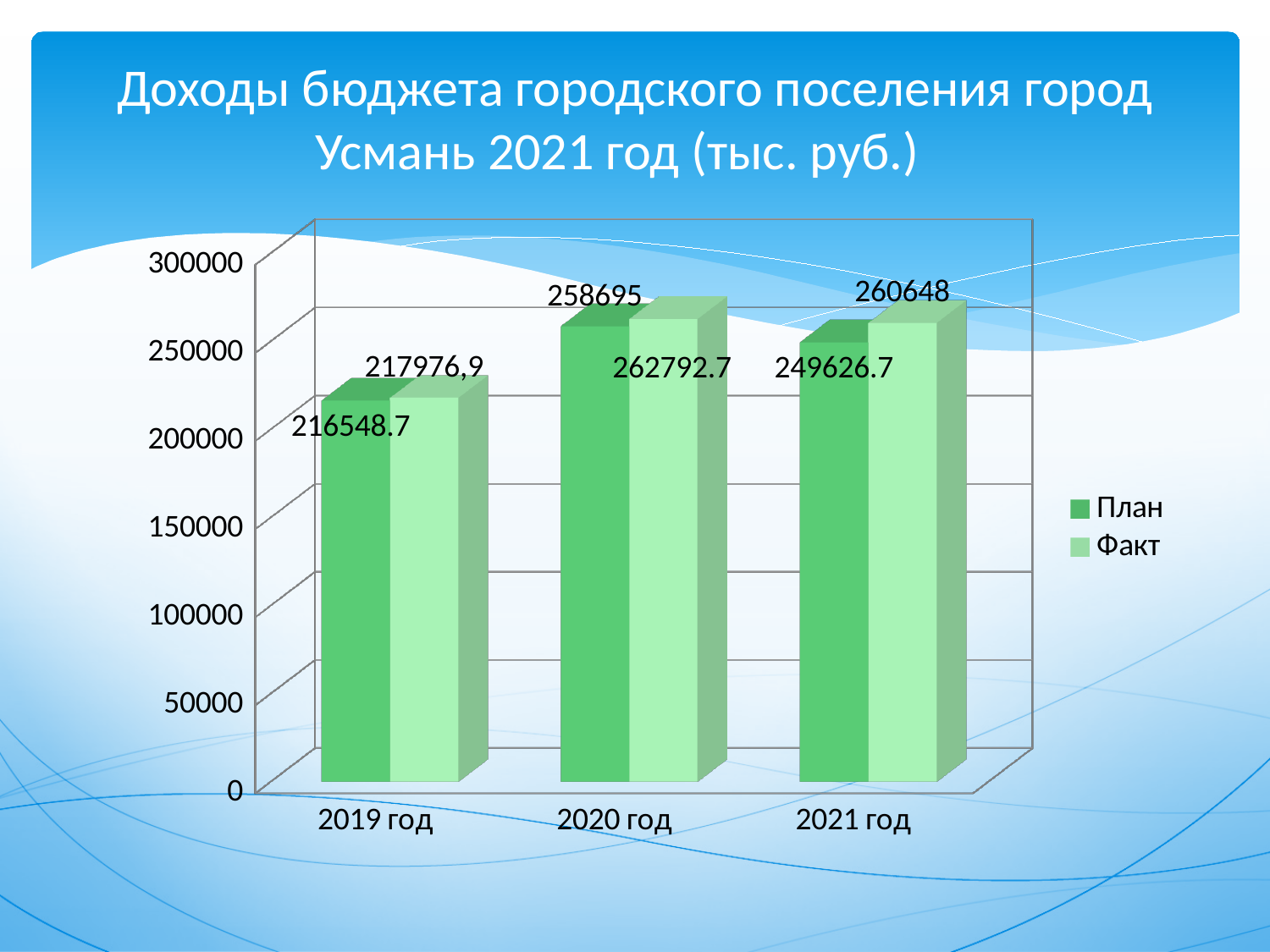

# Доходы бюджета городского поселения город Усмань 2021 год (тыс. руб.)

[unsupported chart]